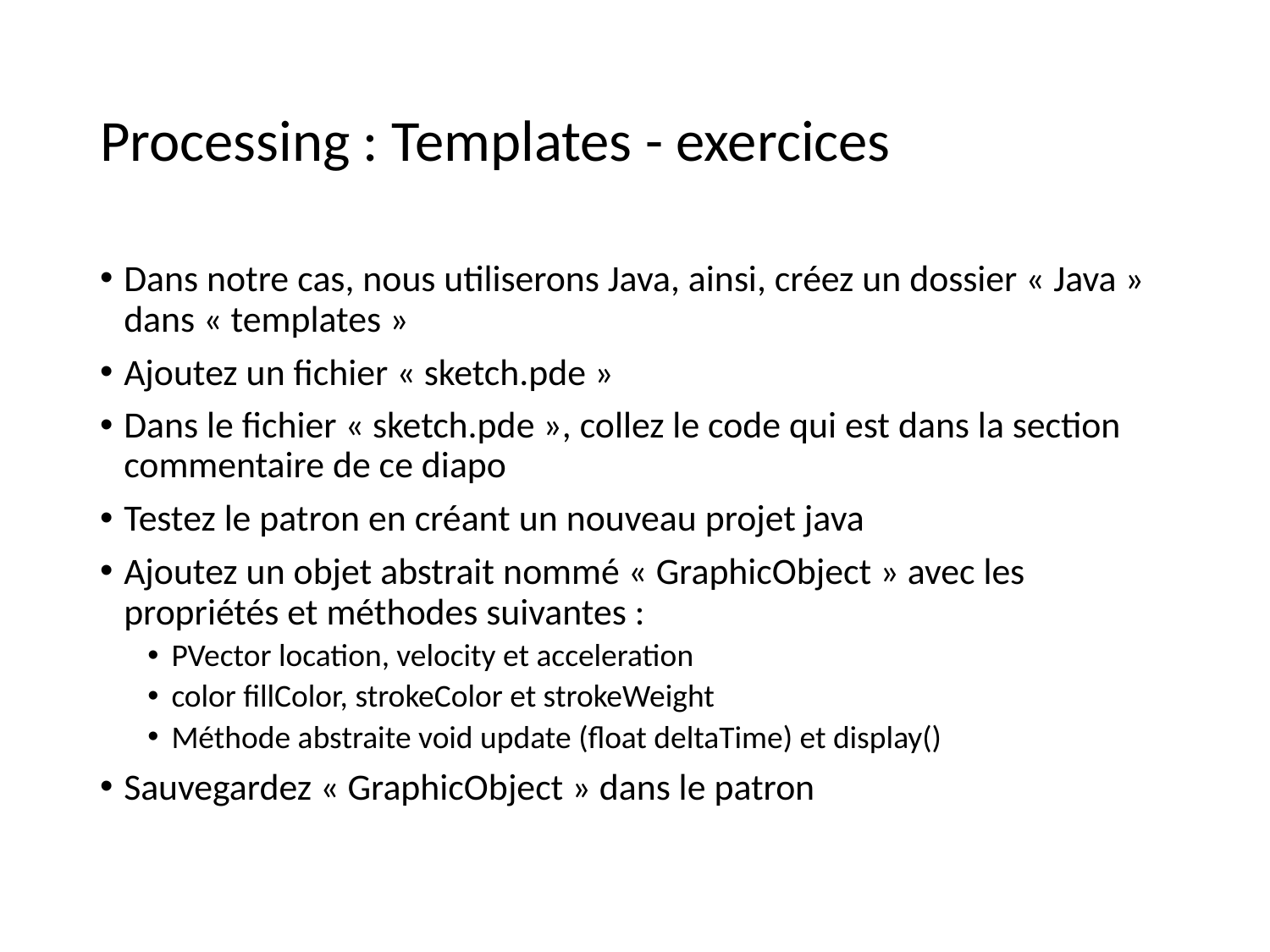

# Processing : Templates - exercices
Dans notre cas, nous utiliserons Java, ainsi, créez un dossier « Java » dans « templates »
Ajoutez un fichier « sketch.pde »
Dans le fichier « sketch.pde », collez le code qui est dans la section commentaire de ce diapo
Testez le patron en créant un nouveau projet java
Ajoutez un objet abstrait nommé « GraphicObject » avec les propriétés et méthodes suivantes :
PVector location, velocity et acceleration
color fillColor, strokeColor et strokeWeight
Méthode abstraite void update (float deltaTime) et display()
Sauvegardez « GraphicObject » dans le patron